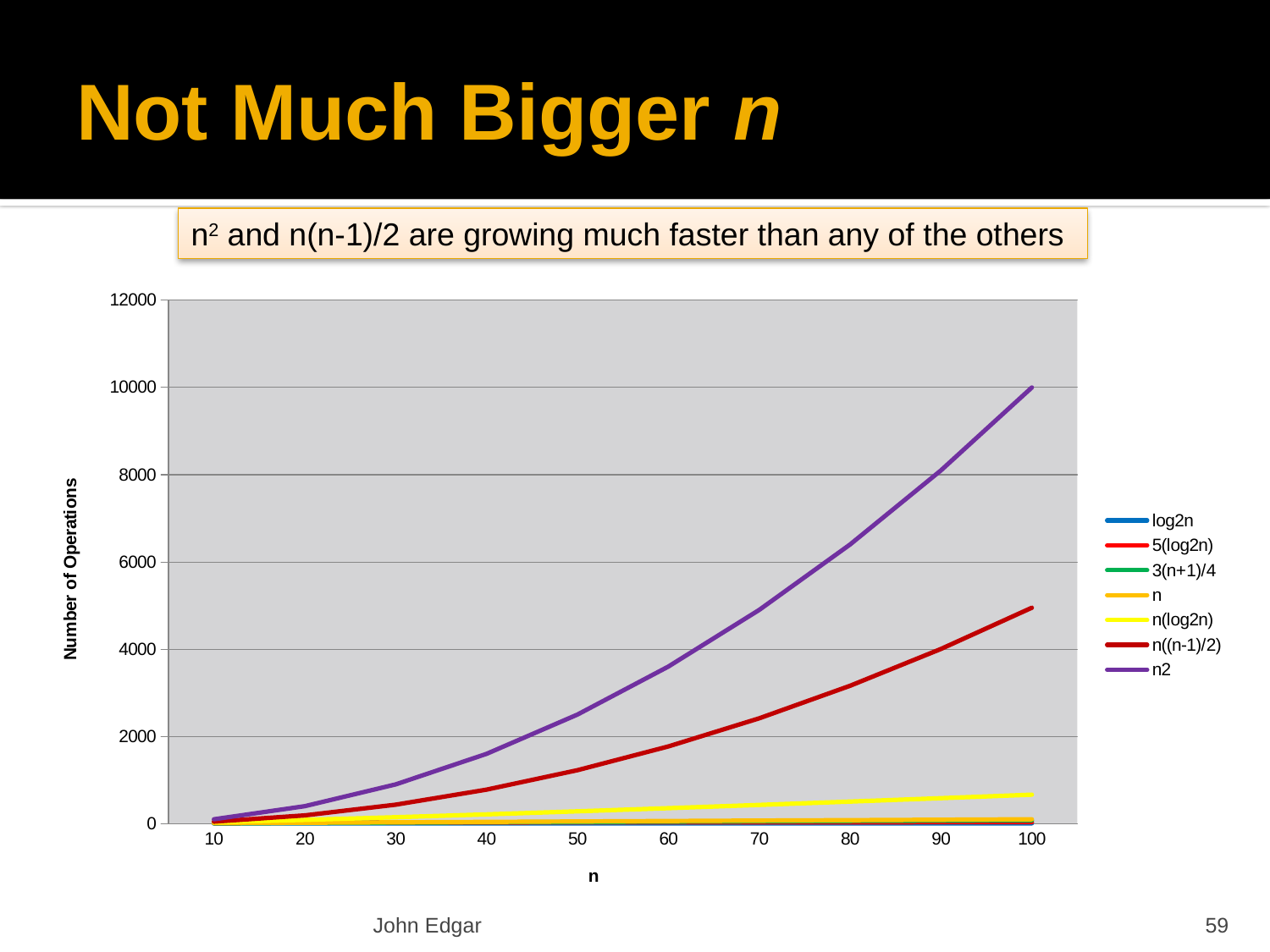

# Not Much Bigger n
n2 and n(n-1)/2 are growing much faster than any of the others

### Chart

| Category | log2n | 5(log2n) | 3(n+1)/4 | n | n(log2n) | n((n-1)/2) | n2 |
|---|---|---|---|---|---|---|---|
| 10.0 | 3.321928094887363 | 16.60964047443681 | 8.25 | 10.0 | 33.21928094887363 | 45.0 | 100.0 |
| 20.0 | 4.321928094887367 | 21.60964047443681 | 15.75 | 20.0 | 86.43856189774726 | 190.0 | 400.0 |
| 30.0 | 4.90689059560853 | 24.5344529780426 | 23.25 | 30.0 | 147.2067178682556 | 435.0 | 900.0 |
| 40.0 | 5.321928094887367 | 26.60964047443681 | 30.75 | 40.0 | 212.8771237954946 | 780.0 | 1600.0 |
| 50.0 | 5.643856189774728 | 28.21928094887362 | 38.25 | 50.0 | 282.1928094887363 | 1225.0 | 2500.0 |
| 60.0 | 5.90689059560853 | 29.5344529780426 | 45.75 | 60.0 | 354.4134357365111 | 1770.0 | 3600.0 |
| 70.0 | 6.129283016944967 | 30.64641508472483 | 53.25 | 70.0 | 429.049811186148 | 2415.0 | 4900.0 |
| 80.0 | 6.321928094887367 | 31.60964047443681 | 60.75 | 80.0 | 505.754247590989 | 3160.0 | 6400.0 |
| 90.0 | 6.49185309632968 | 32.45926548164807 | 68.25 | 90.0 | 584.266778669672 | 4005.0 | 8100.0 |
| 100.0 | 6.64385618977473 | 33.21928094887363 | 75.75 | 100.0 | 664.3856189774725 | 4950.0 | 10000.0 |
John Edgar
59